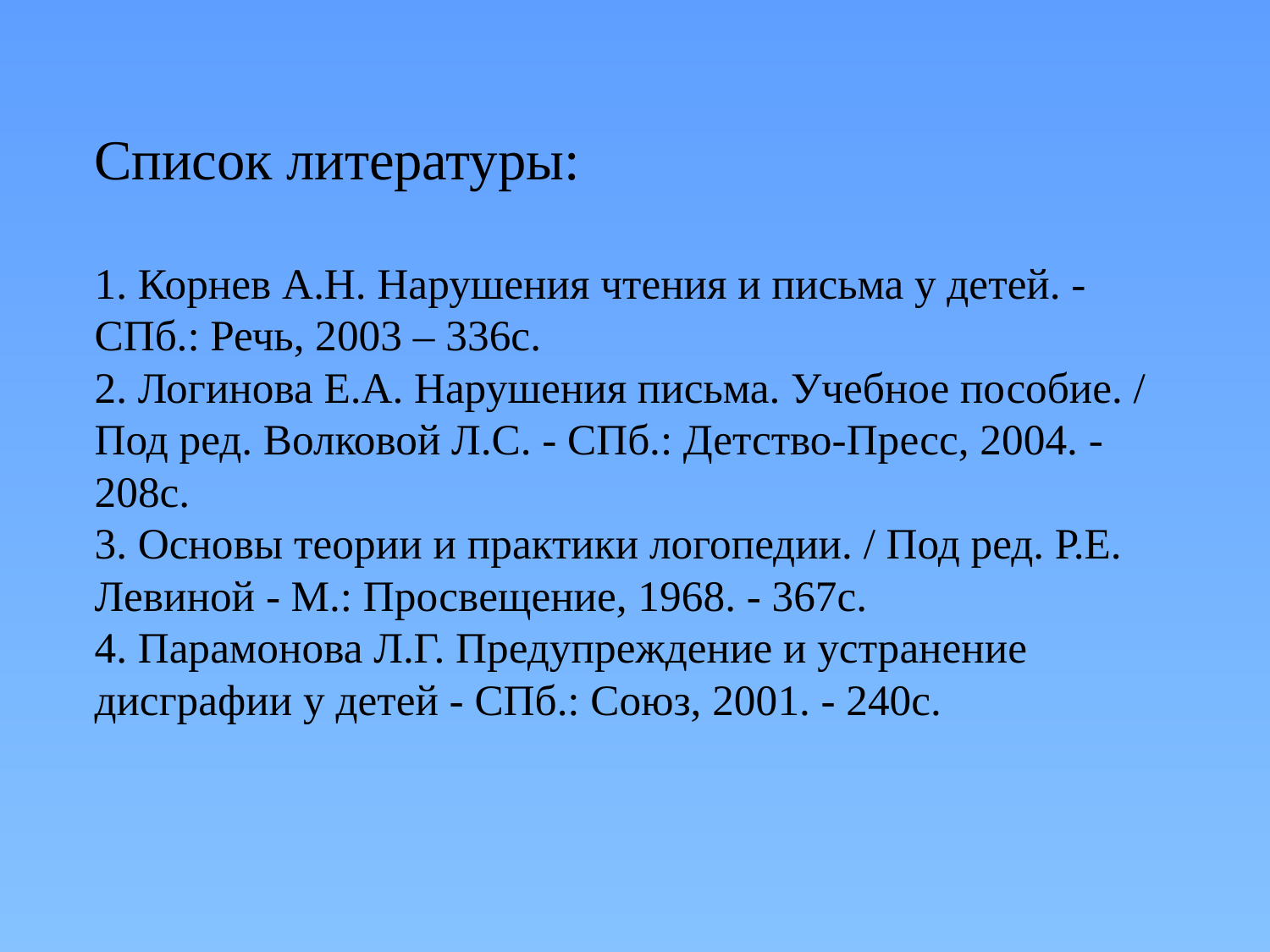

Список литературы:
1. Корнев А.Н. Нарушения чтения и письма у детей. - СПб.: Речь, 2003 – 336с.
2. Логинова Е.А. Нарушения письма. Учебное пособие. / Под ред. Волковой Л.С. - СПб.: Детство-Пресс, 2004. - 208с.
3. Основы теории и практики логопедии. / Под ред. Р.Е. Левиной - М.: Просвещение, 1968. - 367с.
4. Парамонова Л.Г. Предупреждение и устранение дисграфии у детей - СПб.: Союз, 2001. - 240с.